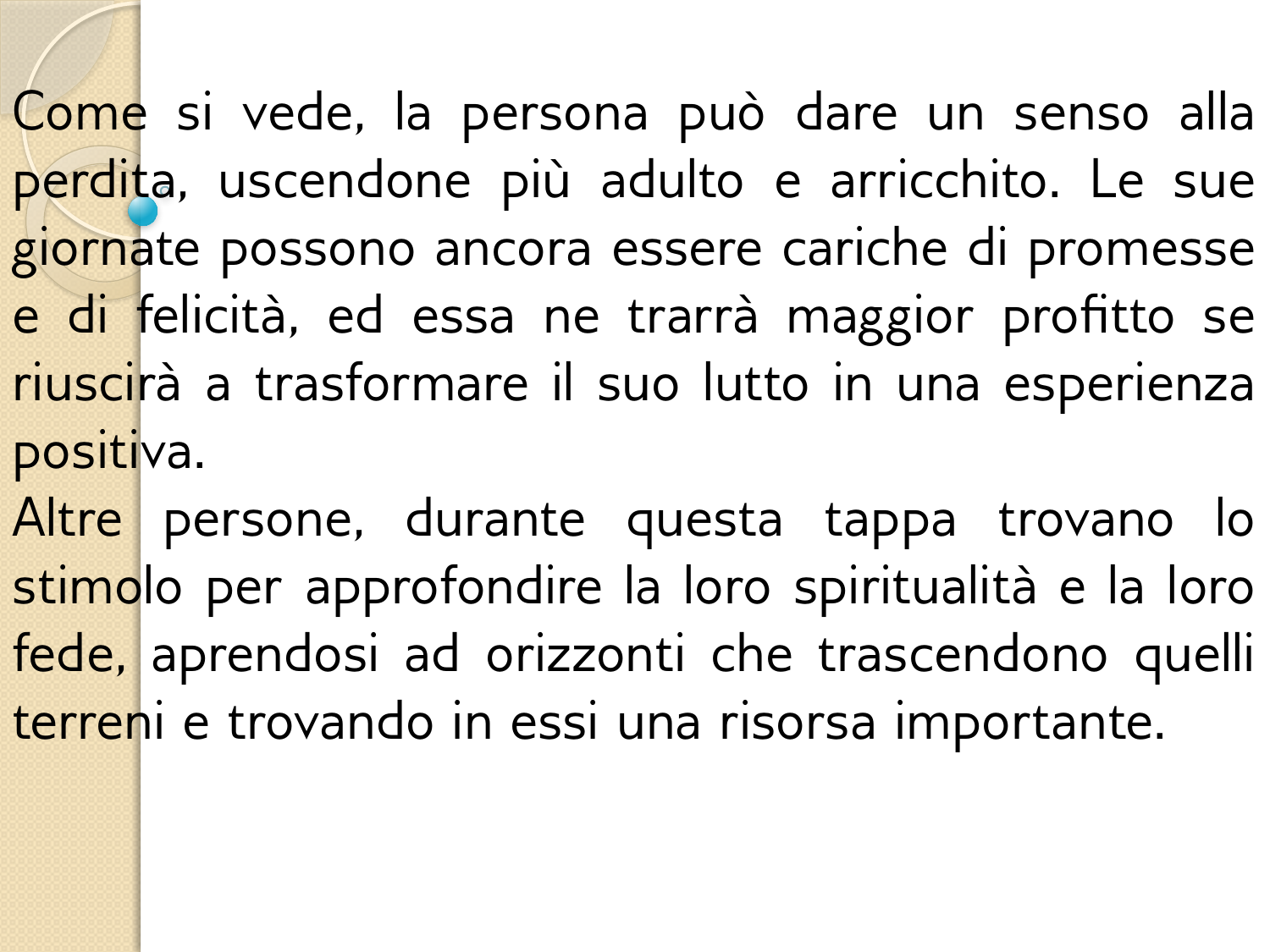

Come si vede, la persona può dare un senso alla perdita, uscendone più adulto e arricchito. Le sue giornate possono ancora essere cariche di promesse e di felicità, ed essa ne trarrà maggior profitto se riuscirà a trasformare il suo lutto in una esperienza positiva.
Altre persone, durante questa tappa trovano lo stimolo per approfondire la loro spiritualità e la loro fede, aprendosi ad orizzonti che trascendono quelli terreni e trovando in essi una risorsa importante.